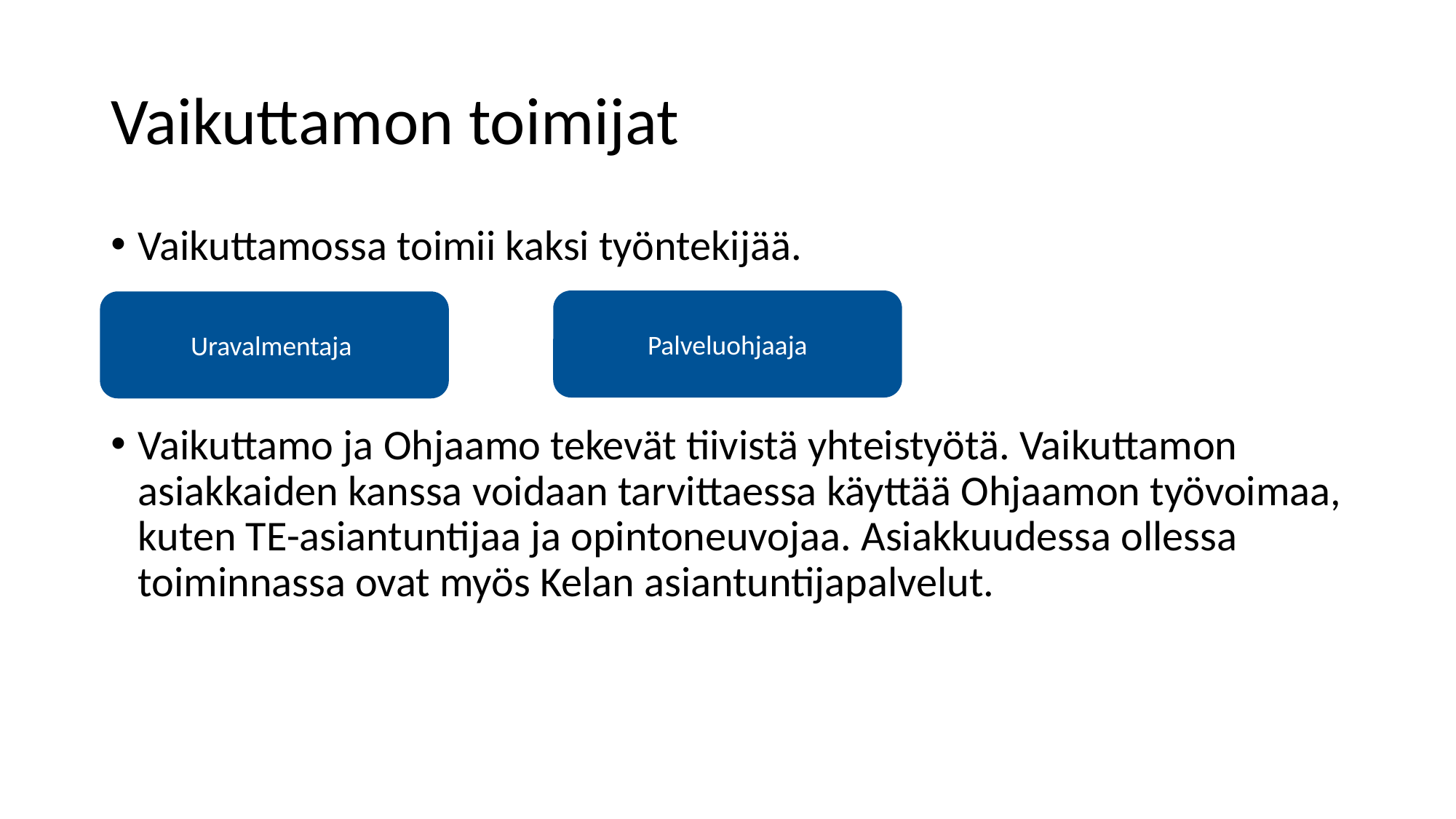

# Vaikuttamon toimijat
Vaikuttamossa toimii kaksi työntekijää.

Vaikuttamo ja Ohjaamo tekevät tiivistä yhteistyötä. Vaikuttamon asiakkaiden kanssa voidaan tarvittaessa käyttää Ohjaamon työvoimaa, kuten TE-asiantuntijaa ja opintoneuvojaa. Asiakkuudessa ollessa toiminnassa ovat myös Kelan asiantuntijapalvelut.

Palveluohjaaja
Uravalmentaja